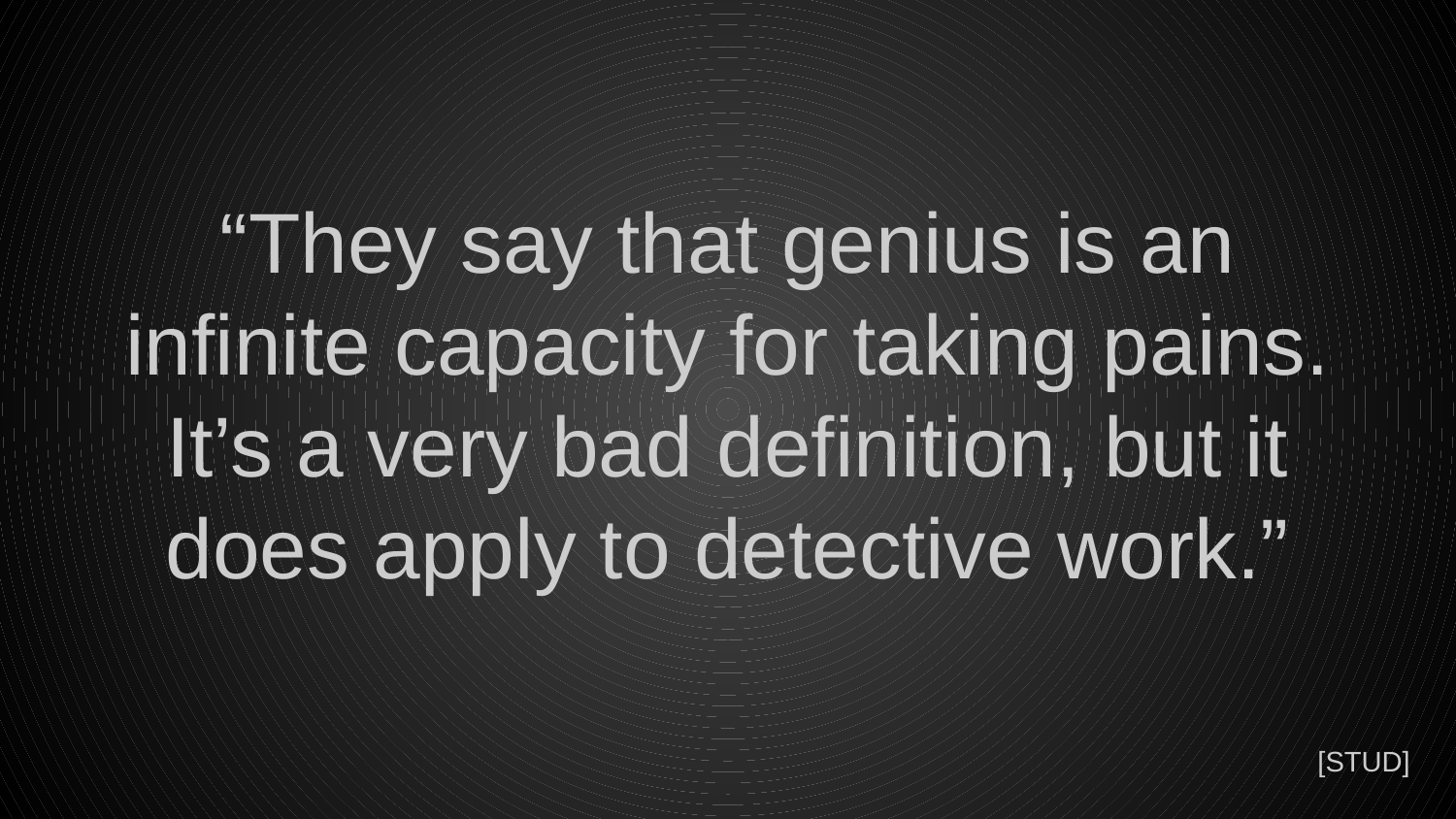

# “They say that genius is an infinite capacity for taking pains. It’s a very bad definition, but it does apply to detective work.”
[STUD]